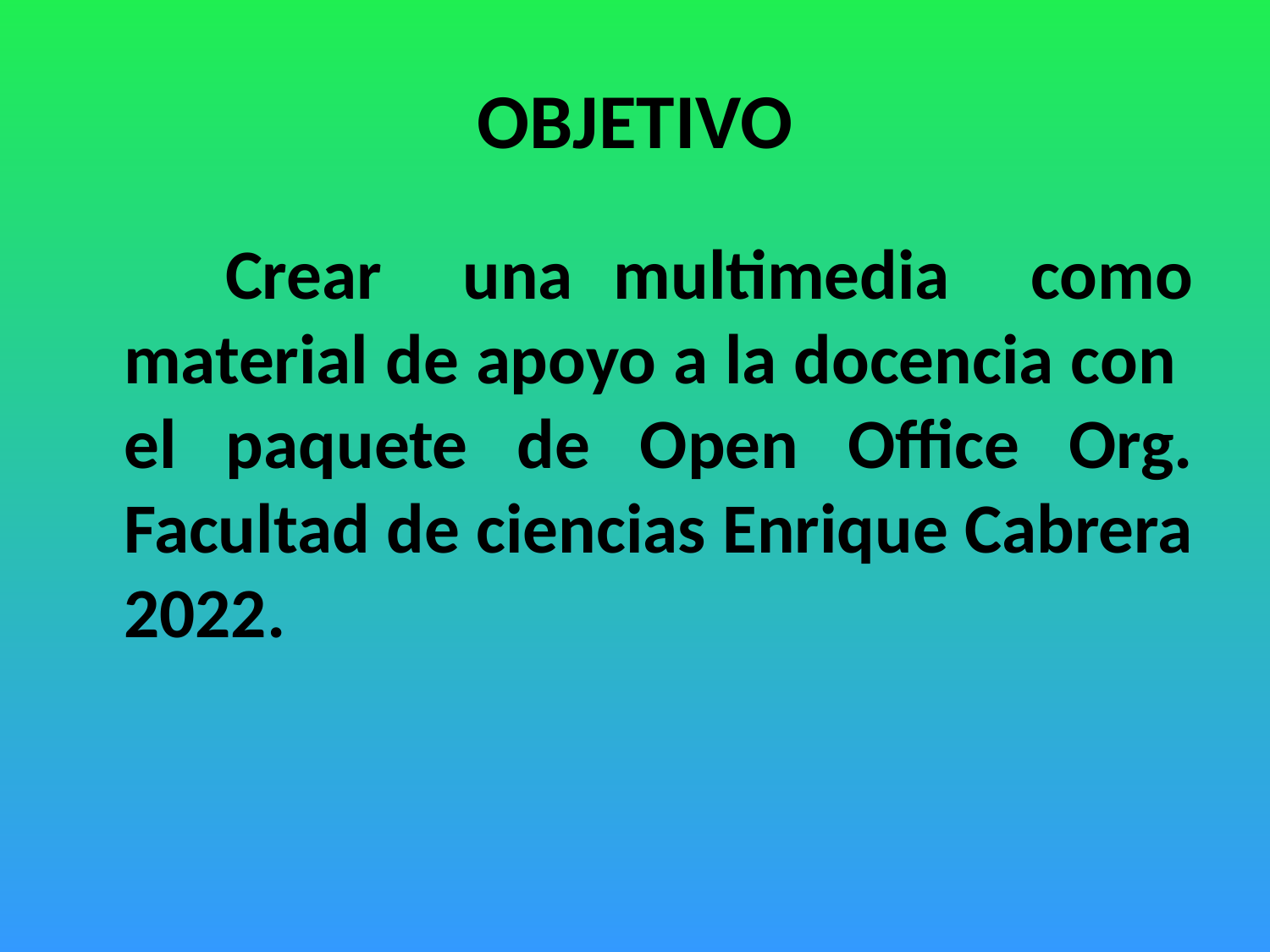

# OBJETIVO
    Crear  una multimedia  como material de apoyo a la docencia con  el paquete de Open Office Org. Facultad de ciencias Enrique Cabrera 2022.